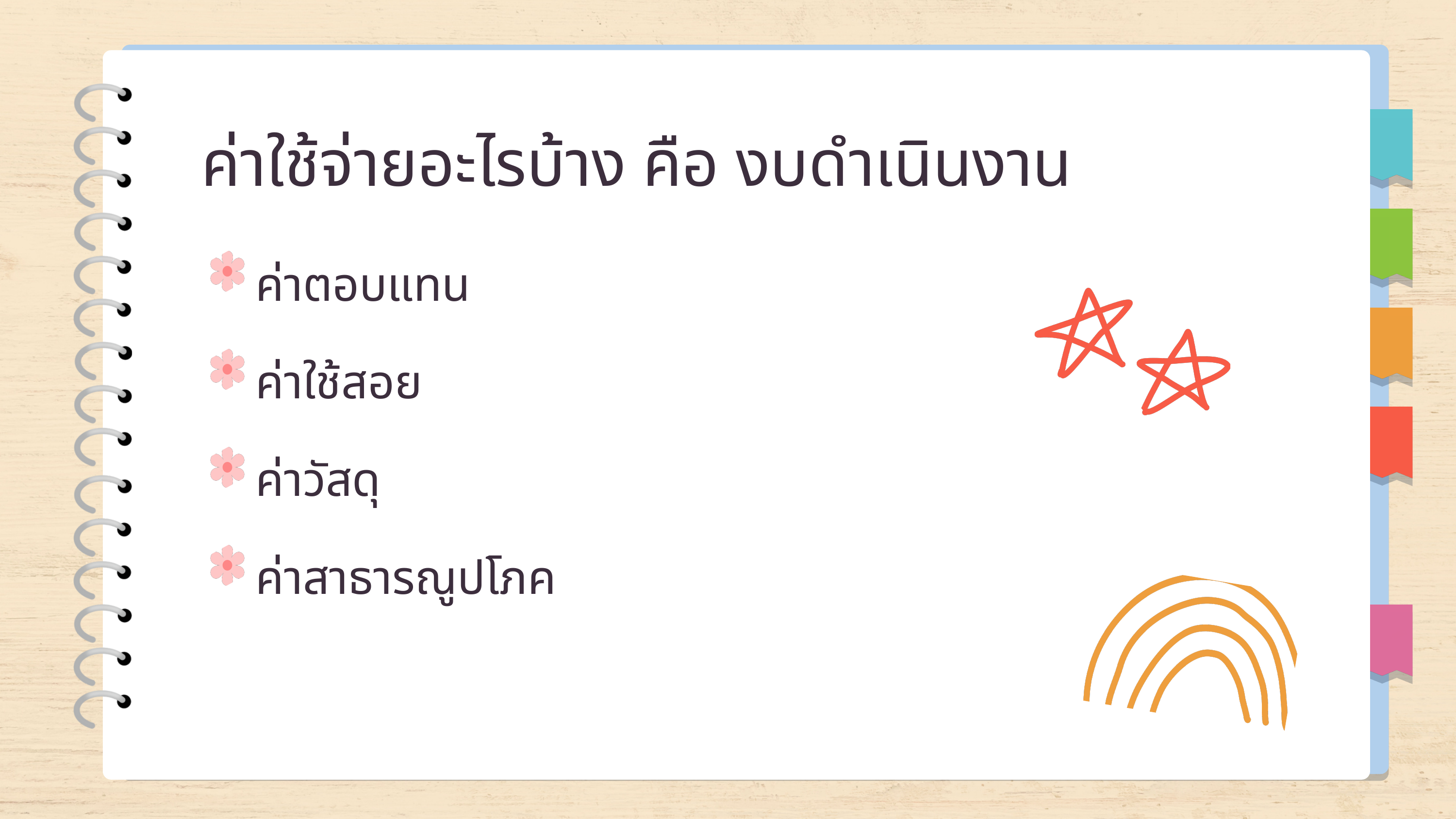

ค่าใช้จ่ายอะไรบ้าง คือ งบดำเนินงาน

ค่าตอบแทน

ค่าใช้สอย

ค่าวัสดุ

ค่าสาธารณูปโภค